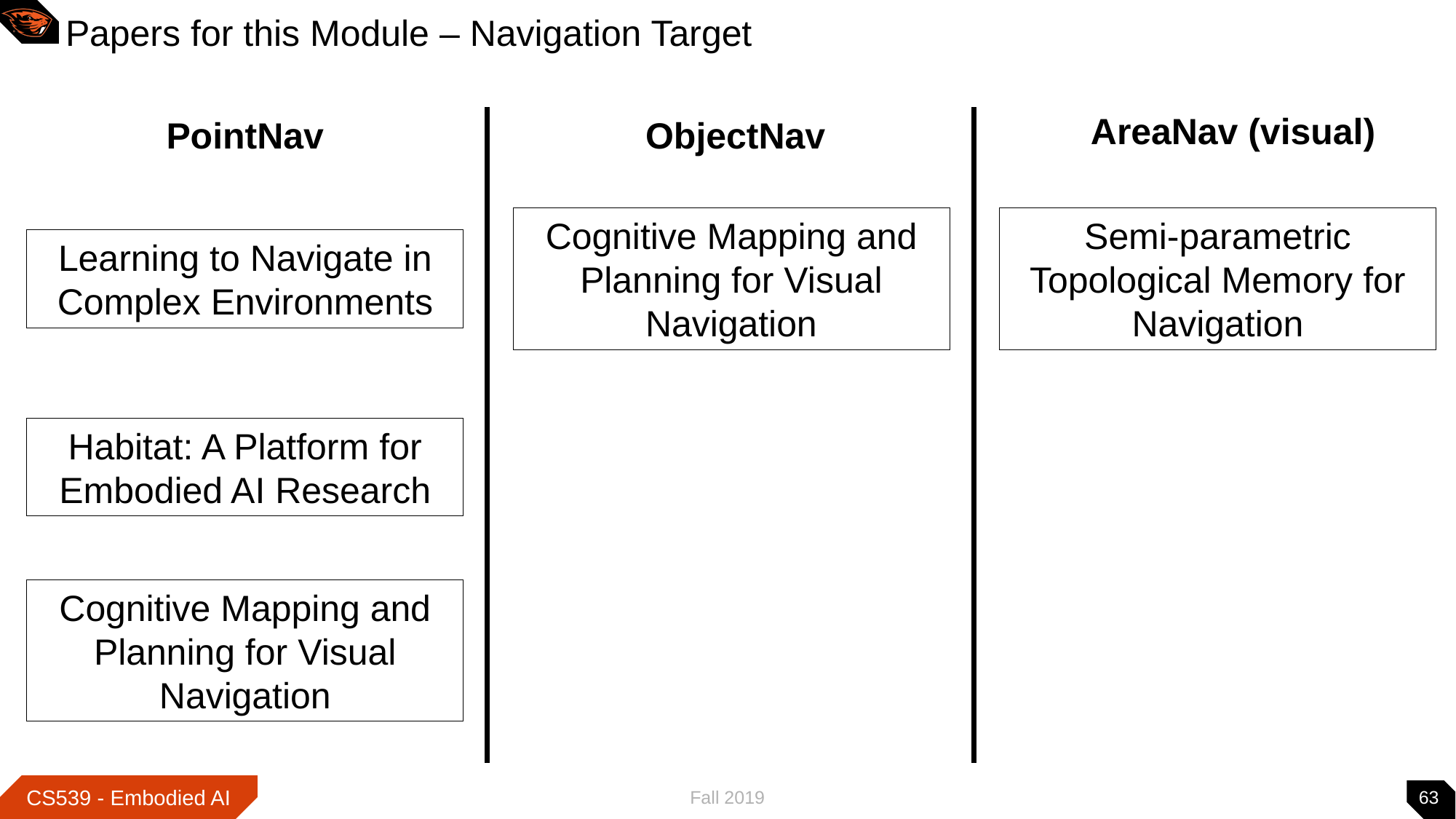

# Papers for this Module – Navigation Target
AreaNav (visual)
PointNav
ObjectNav
Learning to Navigate in Complex Environments
Cognitive Mapping and Planning for Visual Navigation
Semi-parametric Topological Memory for Navigation
Habitat: A Platform for Embodied AI Research
Cognitive Mapping and Planning for Visual Navigation
Fall 2019
63